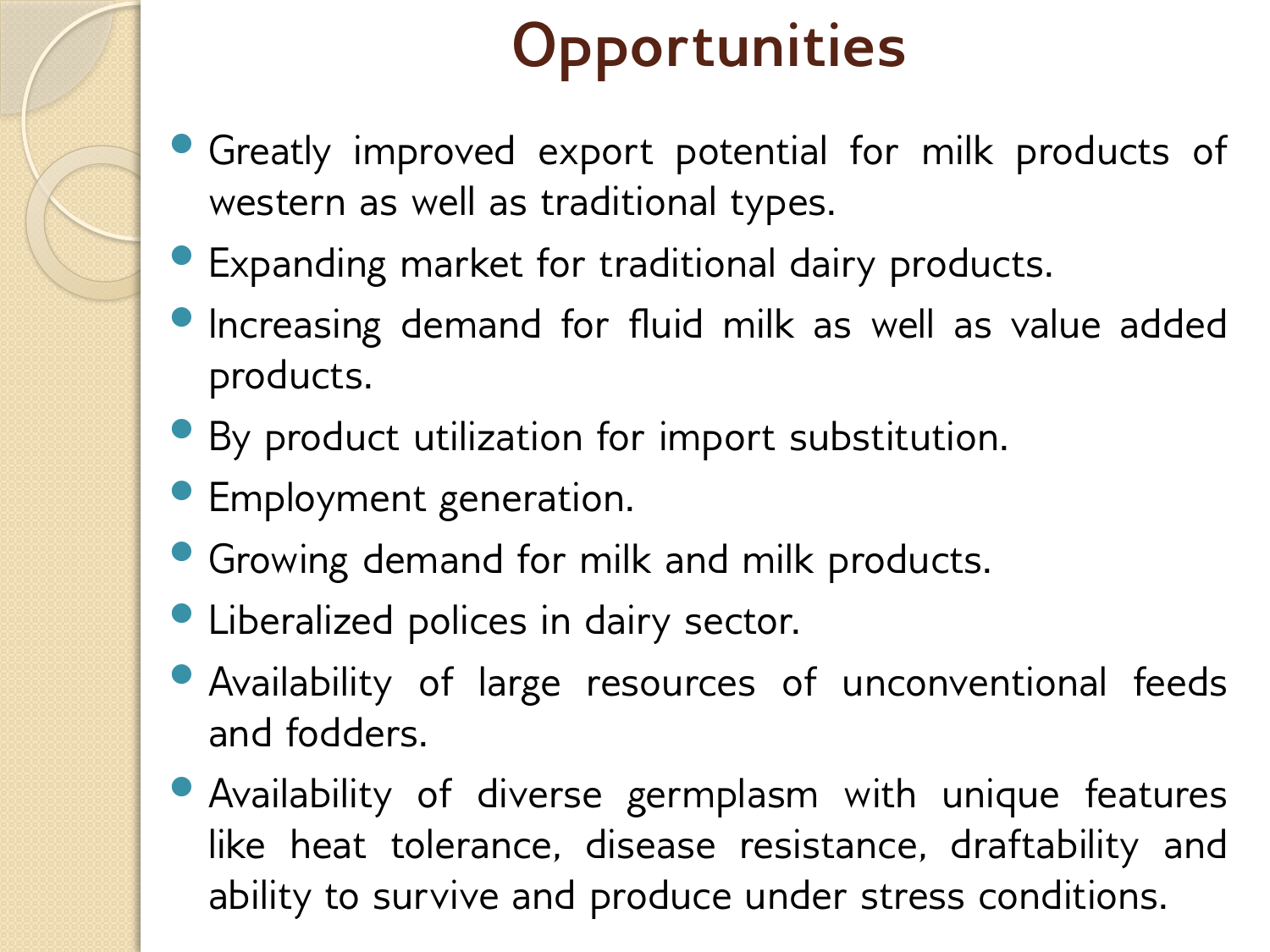

# Opportunities
Greatly improved export potential for milk products of western as well as traditional types.
Expanding market for traditional dairy products.
Increasing demand for fluid milk as well as value added products.
By product utilization for import substitution.
Employment generation.
Growing demand for milk and milk products.
Liberalized polices in dairy sector.
Availability of large resources of unconventional feeds and fodders.
Availability of diverse germplasm with unique features like heat tolerance, disease resistance, draftability and ability to survive and produce under stress conditions.